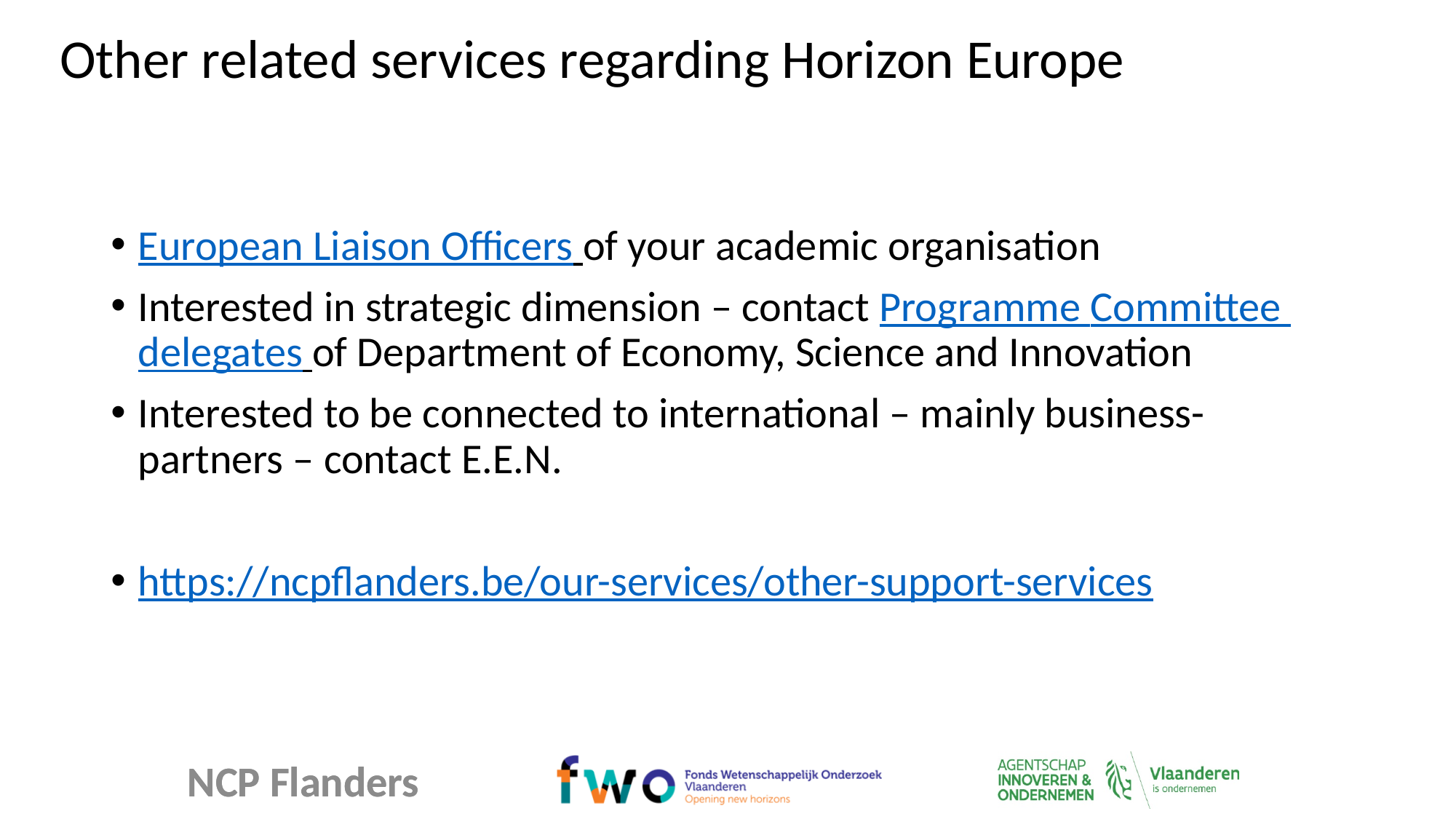

# Other related services regarding Horizon Europe
European Liaison Officers of your academic organisation
Interested in strategic dimension – contact Programme Committee delegates of Department of Economy, Science and Innovation
Interested to be connected to international – mainly business- partners – contact E.E.N.

https://ncpflanders.be/our-services/other-support-services